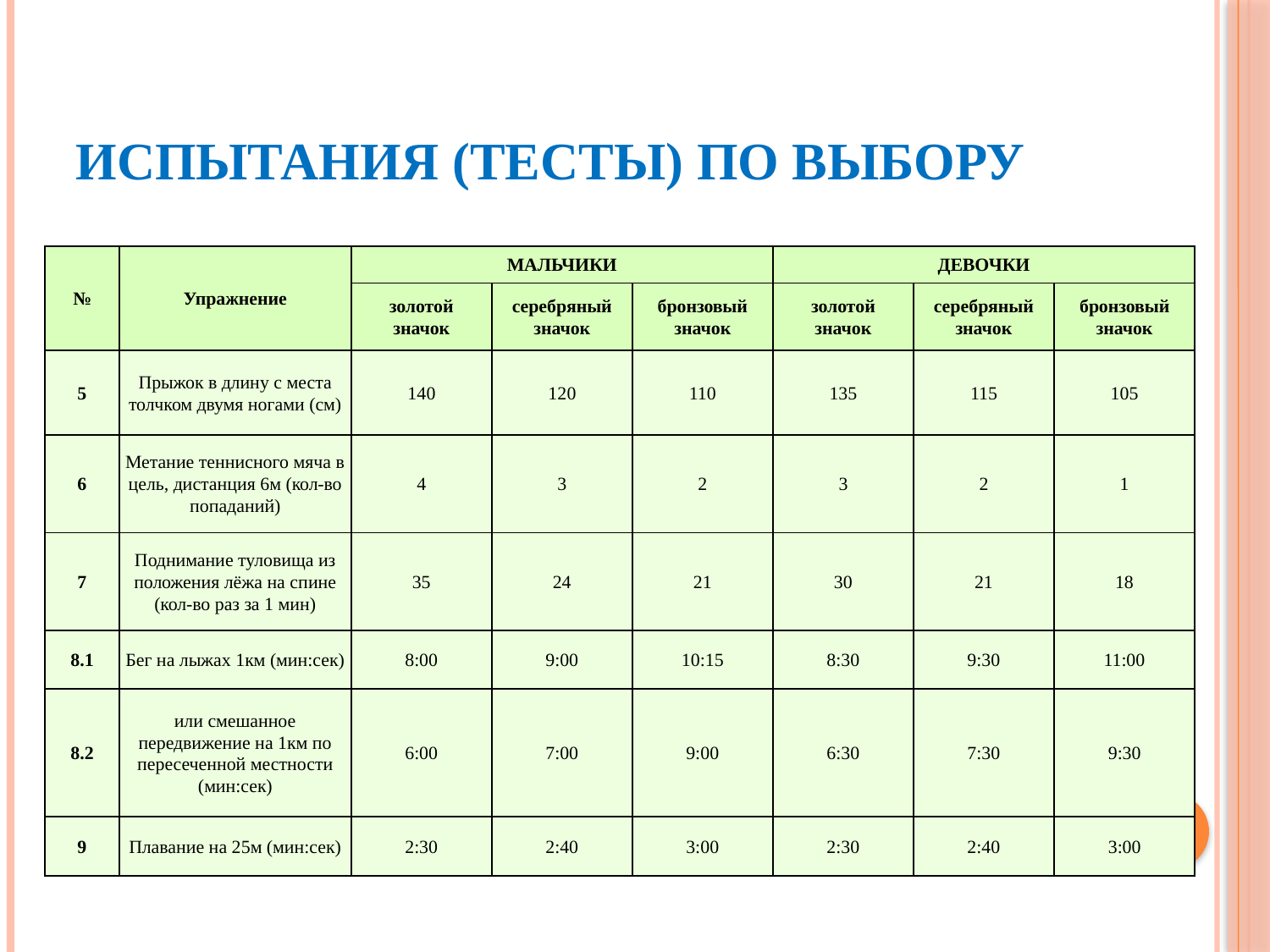

# ИСПЫТАНИЯ (ТЕСТЫ) ПО ВЫБОРУ
| № | Упражнение | МАЛЬЧИКИ |  |  | ДЕВОЧКИ |  |  |
| --- | --- | --- | --- | --- | --- | --- | --- |
|  |  | золотой значок | серебряный значок | бронзовый значок | золотой значок | серебряный значок | бронзовый значок |
| 5 | Прыжок в длину с места толчком двумя ногами (см) | 140 | 120 | 110 | 135 | 115 | 105 |
| 6 | Метание теннисного мяча в цель, дистанция 6м (кол-во попаданий) | 4 | 3 | 2 | 3 | 2 | 1 |
| 7 | Поднимание туловища из положения лёжа на спине (кол-во раз за 1 мин) | 35 | 24 | 21 | 30 | 21 | 18 |
| 8.1 | Бег на лыжах 1км (мин:сек) | 8:00 | 9:00 | 10:15 | 8:30 | 9:30 | 11:00 |
| 8.2 | или смешанное передвижение на 1км по пересеченной местности (мин:сек) | 6:00 | 7:00 | 9:00 | 6:30 | 7:30 | 9:30 |
| 9 | Плавание на 25м (мин:сек) | 2:30 | 2:40 | 3:00 | 2:30 | 2:40 | 3:00 |